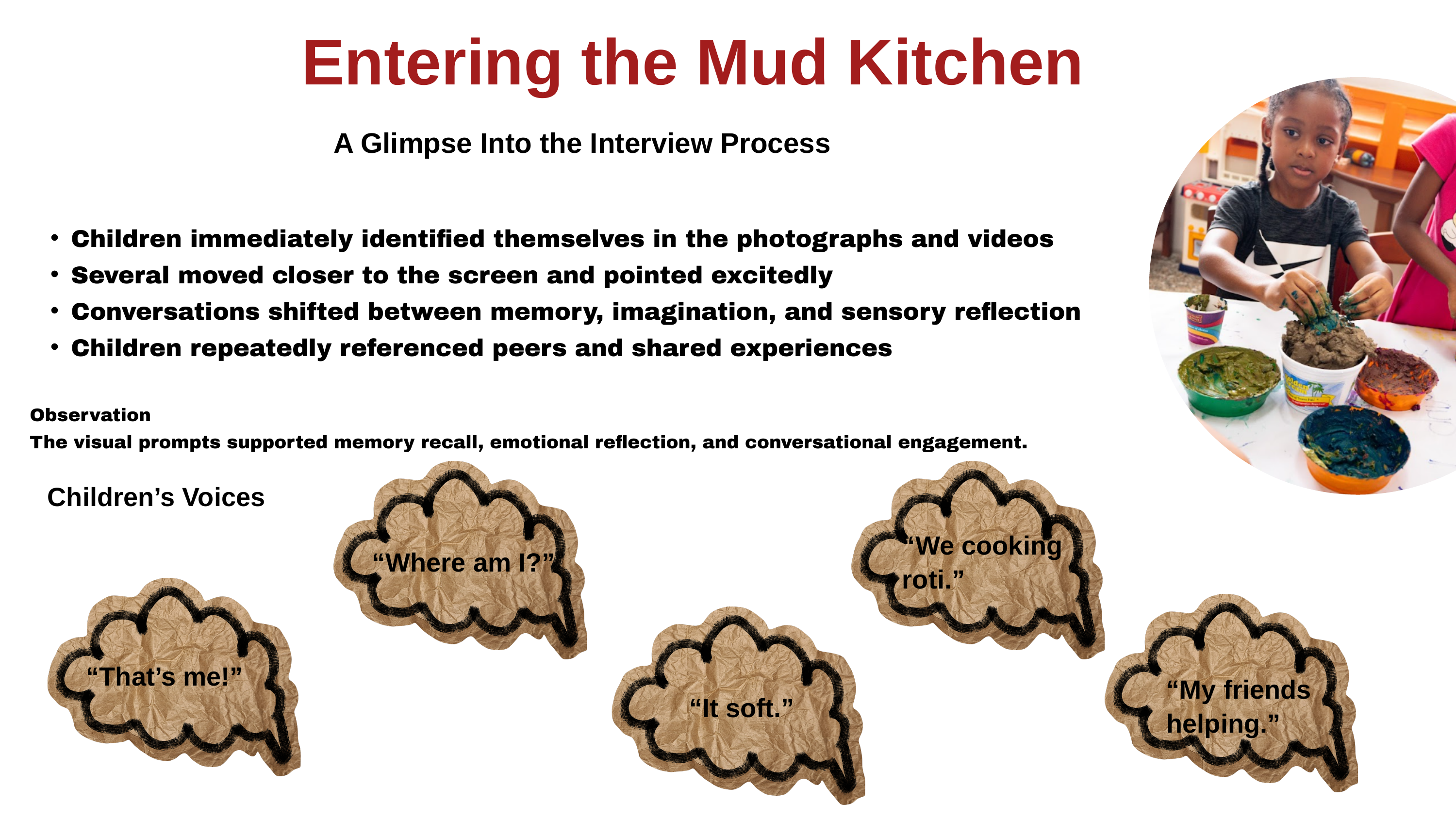

Entering the Mud Kitchen

A Glimpse Into the Interview Process
Children immediately identified themselves in the photographs and videos
Several moved closer to the screen and pointed excitedly
Conversations shifted between memory, imagination, and sensory reflection
Children repeatedly referenced peers and shared experiences

Observation
The visual prompts supported memory recall, emotional reflection, and conversational engagement.

Children’s Voices
“We cooking roti.”
“Where am I?”

“That’s me!”
“My friends helping.”
“It soft.”